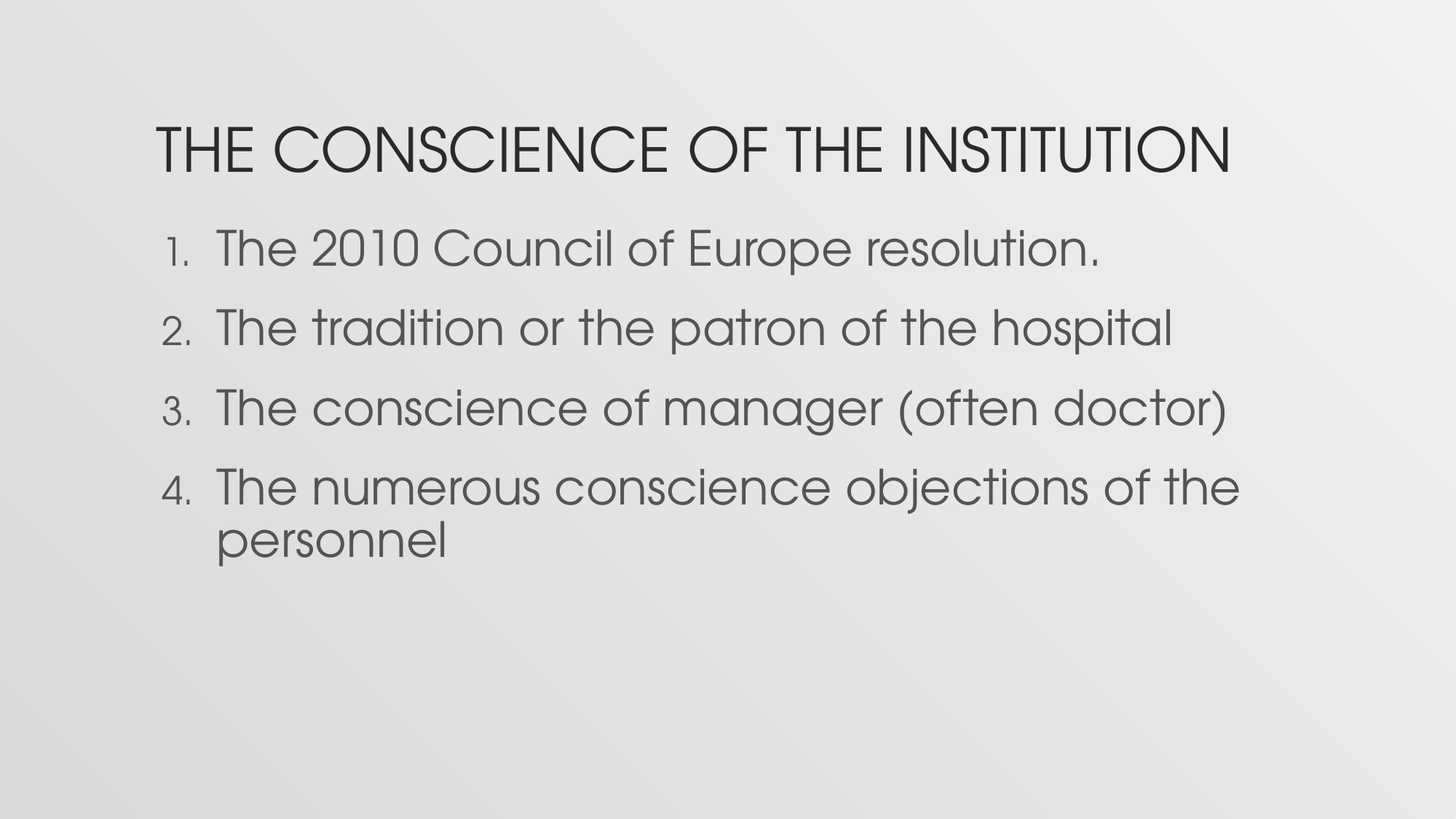

# The conscience of the institution
The 2010 Council of Europe resolution.
The tradition or the patron of the hospital
The conscience of manager (often doctor)
The numerous conscience objections of the personnel